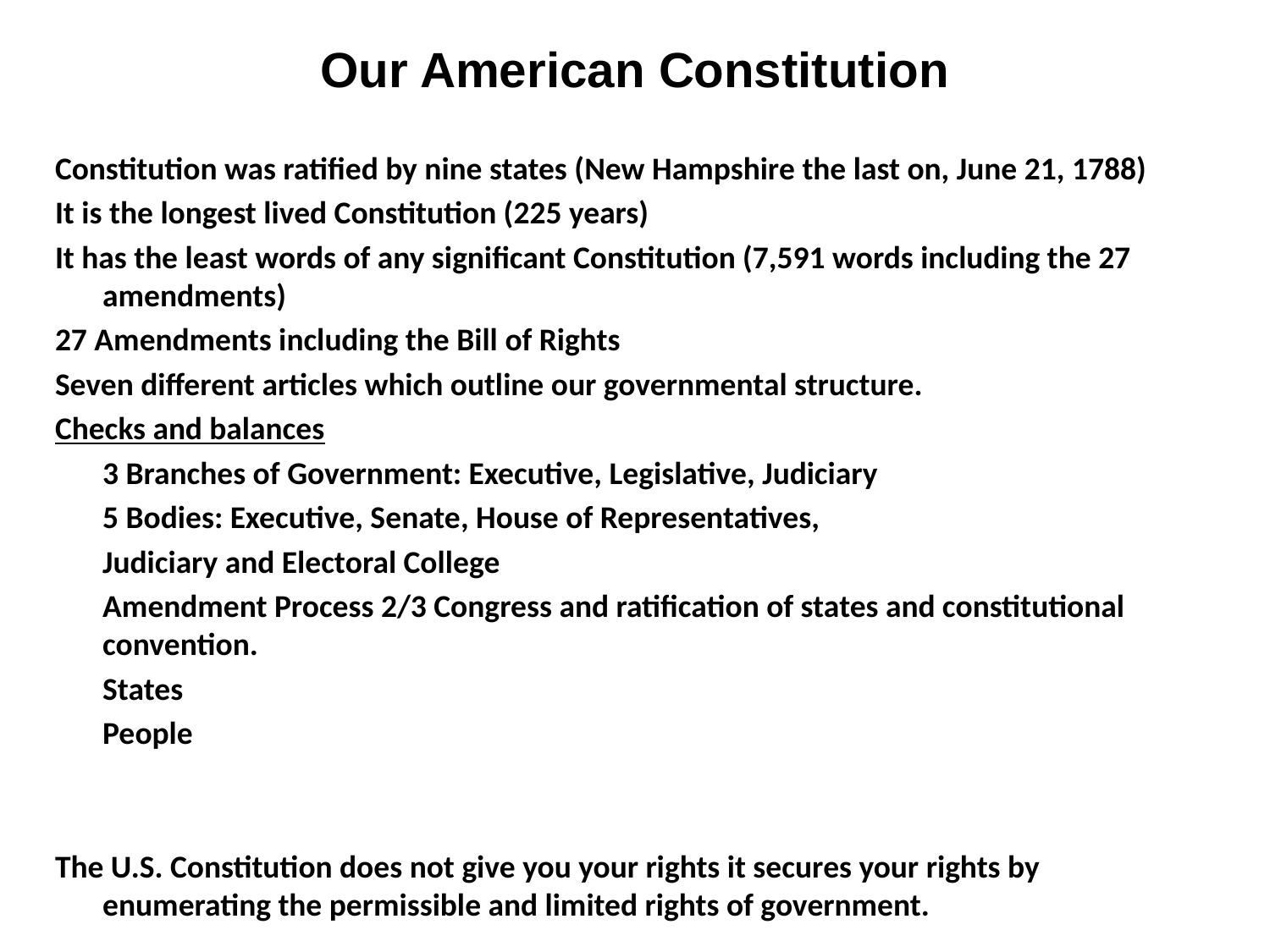

Our American Constitution

Constitution was ratified by nine states (New Hampshire the last on, June 21, 1788)
It is the longest lived Constitution (225 years)
It has the least words of any significant Constitution (7,591 words including the 27 amendments)
27 Amendments including the Bill of Rights
Seven different articles which outline our governmental structure.
Checks and balances
	3 Branches of Government: Executive, Legislative, Judiciary
	5 Bodies: Executive, Senate, House of Representatives,
	Judiciary and Electoral College
 	Amendment Process 2/3 Congress and ratification of states and constitutional convention.
	States
	People

The U.S. Constitution does not give you your rights it secures your rights by enumerating the permissible and limited rights of government.